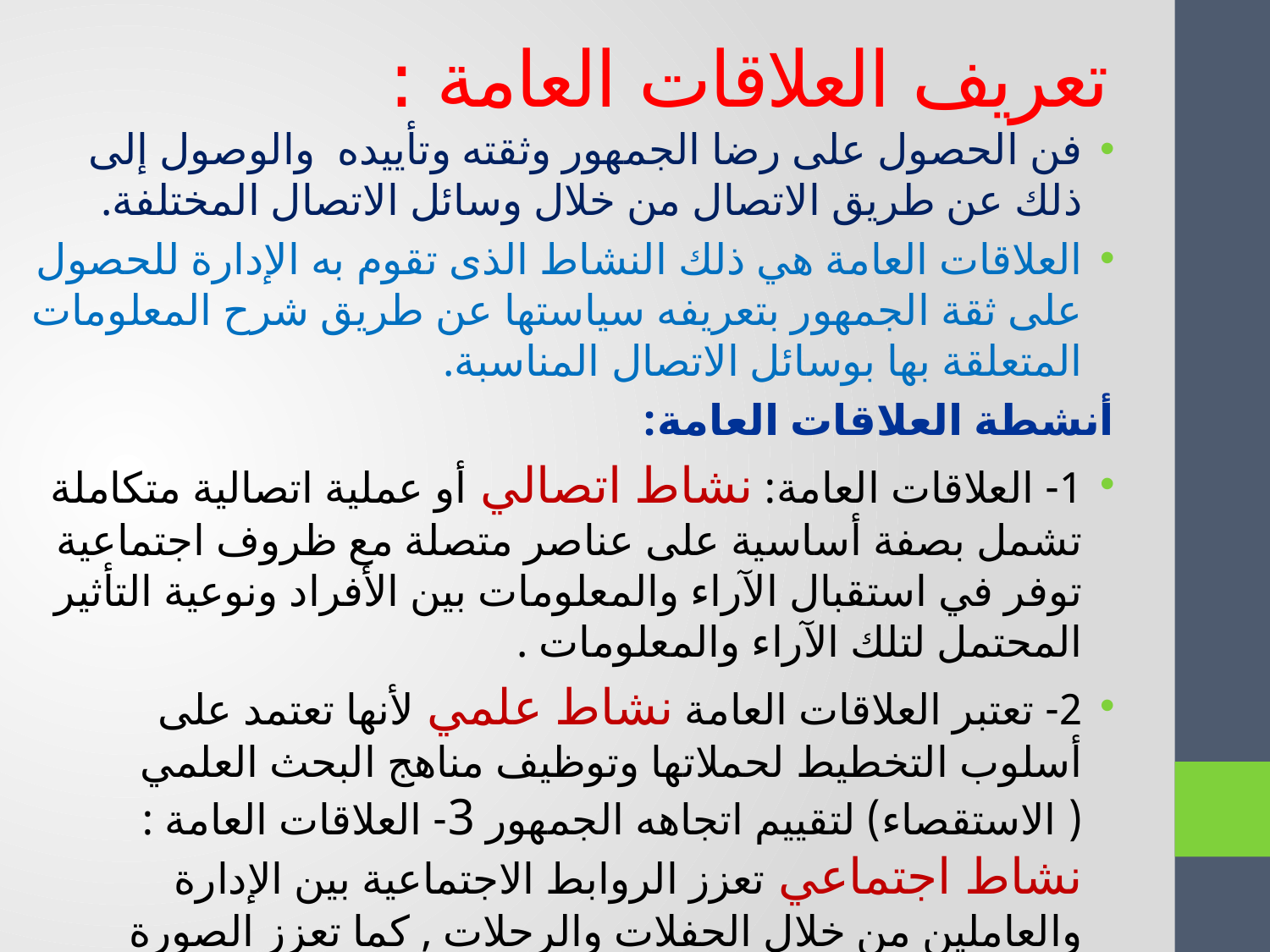

# تعريف العلاقات العامة :
فن الحصول على رضا الجمهور وثقته وتأييده  والوصول إلى ذلك عن طريق الاتصال من خلال وسائل الاتصال المختلفة.
العلاقات العامة هي ذلك النشاط الذى تقوم به الإدارة للحصول على ثقة الجمهور بتعريفه سياستها عن طريق شرح المعلومات المتعلقة بها بوسائل الاتصال المناسبة.
أنشطة العلاقات العامة:
1- العلاقات العامة: نشاط اتصالي أو عملية اتصالية متكاملة تشمل بصفة أساسية على عناصر متصلة مع ظروف اجتماعية توفر في استقبال الآراء والمعلومات بين الأفراد ونوعية التأثير المحتمل لتلك الآراء والمعلومات .
2- تعتبر العلاقات العامة نشاط علمي لأنها تعتمد على أسلوب التخطيط لحملاتها وتوظيف مناهج البحث العلمي ( الاستقصاء) لتقييم اتجاهه الجمهور 3- العلاقات العامة : نشاط اجتماعي تعزز الروابط الاجتماعية بين الإدارة والعاملين من خلال الحفلات والرحلات , كما تعزز الصورة الاجتماعية للمؤسسة بين أفراد المجتمع والعملاء .